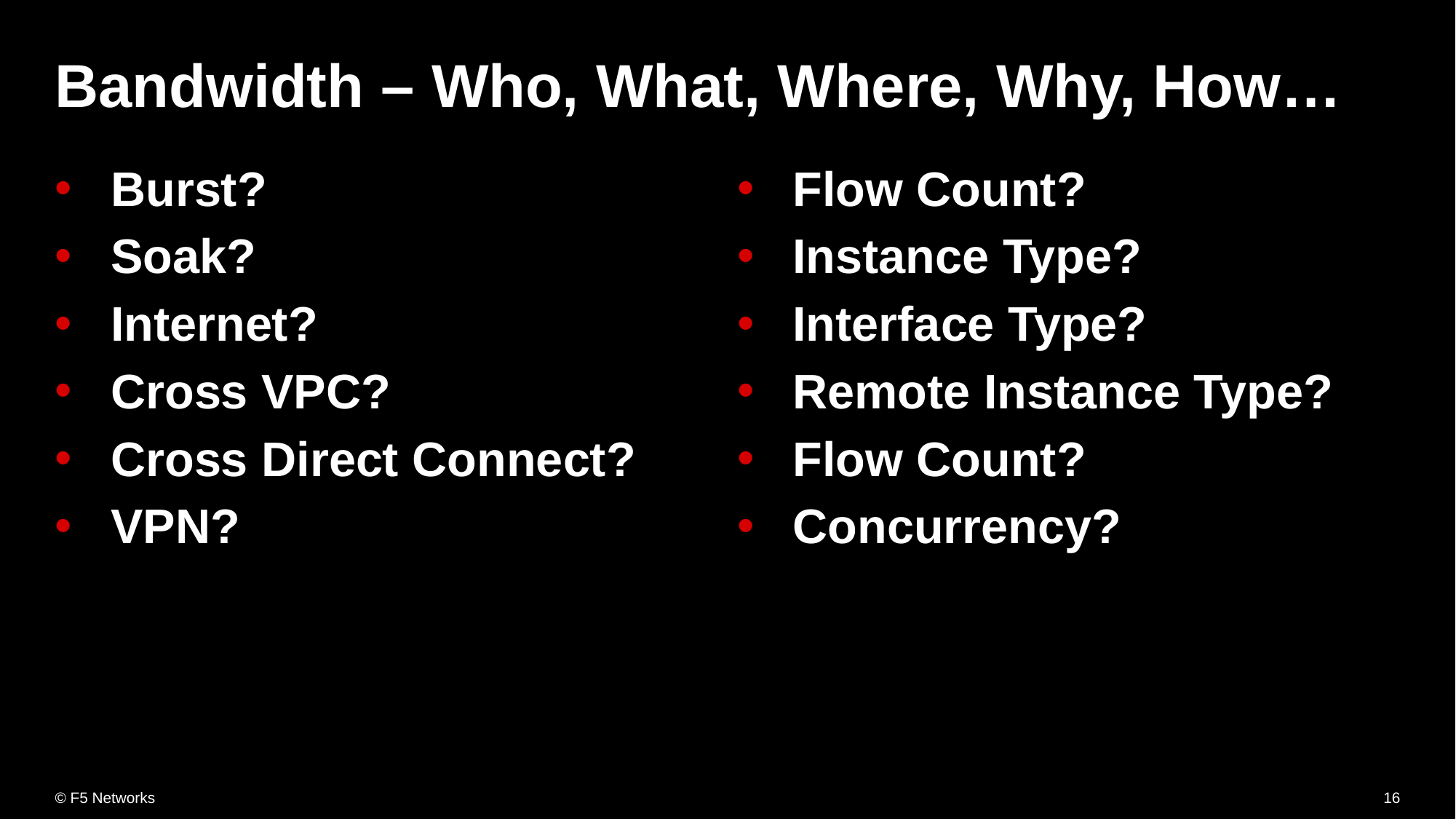

# Bandwidth – Who, What, Where, Why, How…
Burst?
Soak?
Internet?
Cross VPC?
Cross Direct Connect?
VPN?

Flow Count?
Instance Type?
Interface Type?
Remote Instance Type?
Flow Count?
Concurrency?
16
© F5 Networks